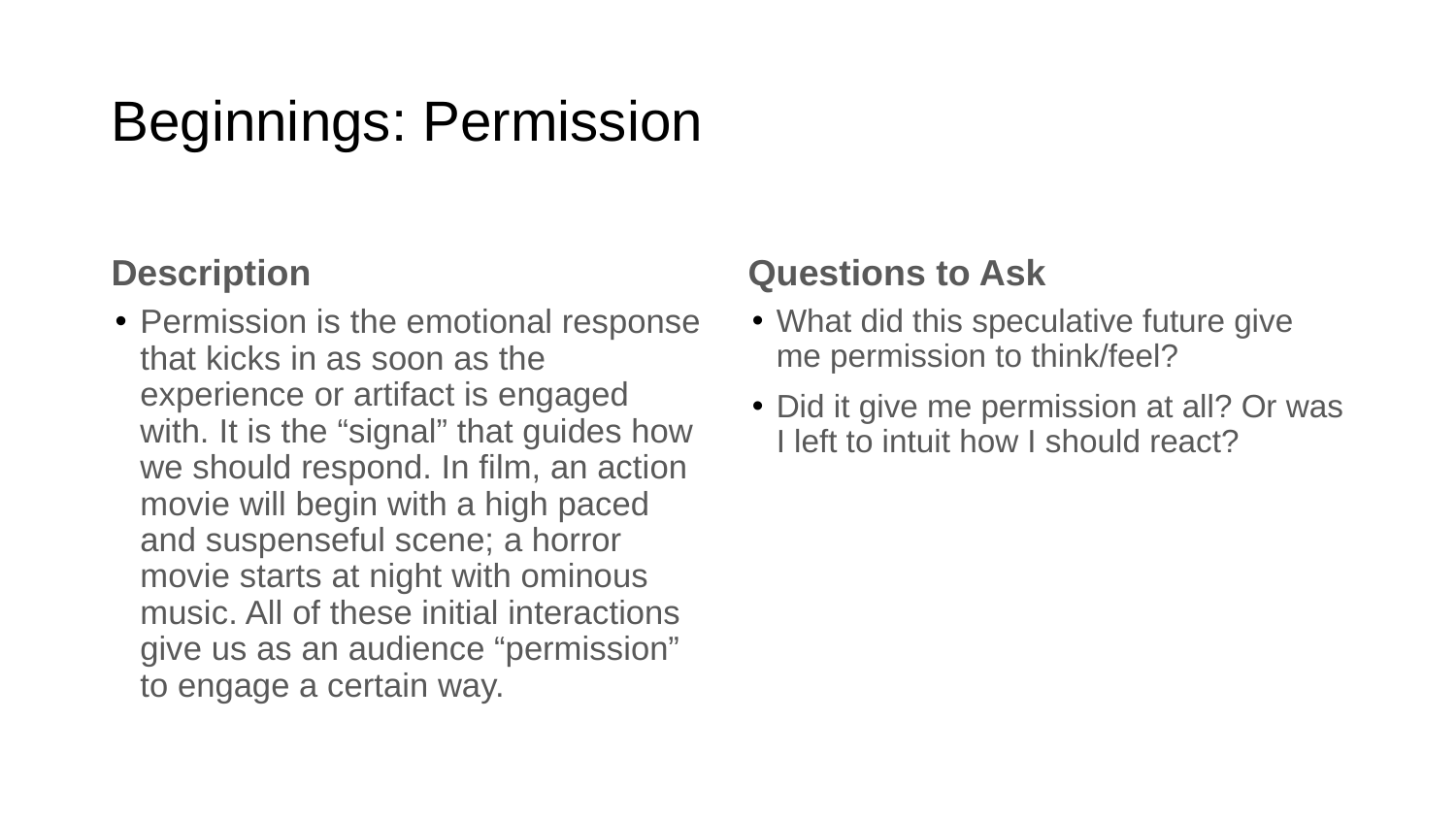

# Beginnings: Permission
Description
Questions to Ask
Permission is the emotional response that kicks in as soon as the experience or artifact is engaged with. It is the “signal” that guides how we should respond. In film, an action movie will begin with a high paced and suspenseful scene; a horror movie starts at night with ominous music. All of these initial interactions give us as an audience “permission” to engage a certain way.

What did this speculative future give me permission to think/feel?
Did it give me permission at all? Or was I left to intuit how I should react?